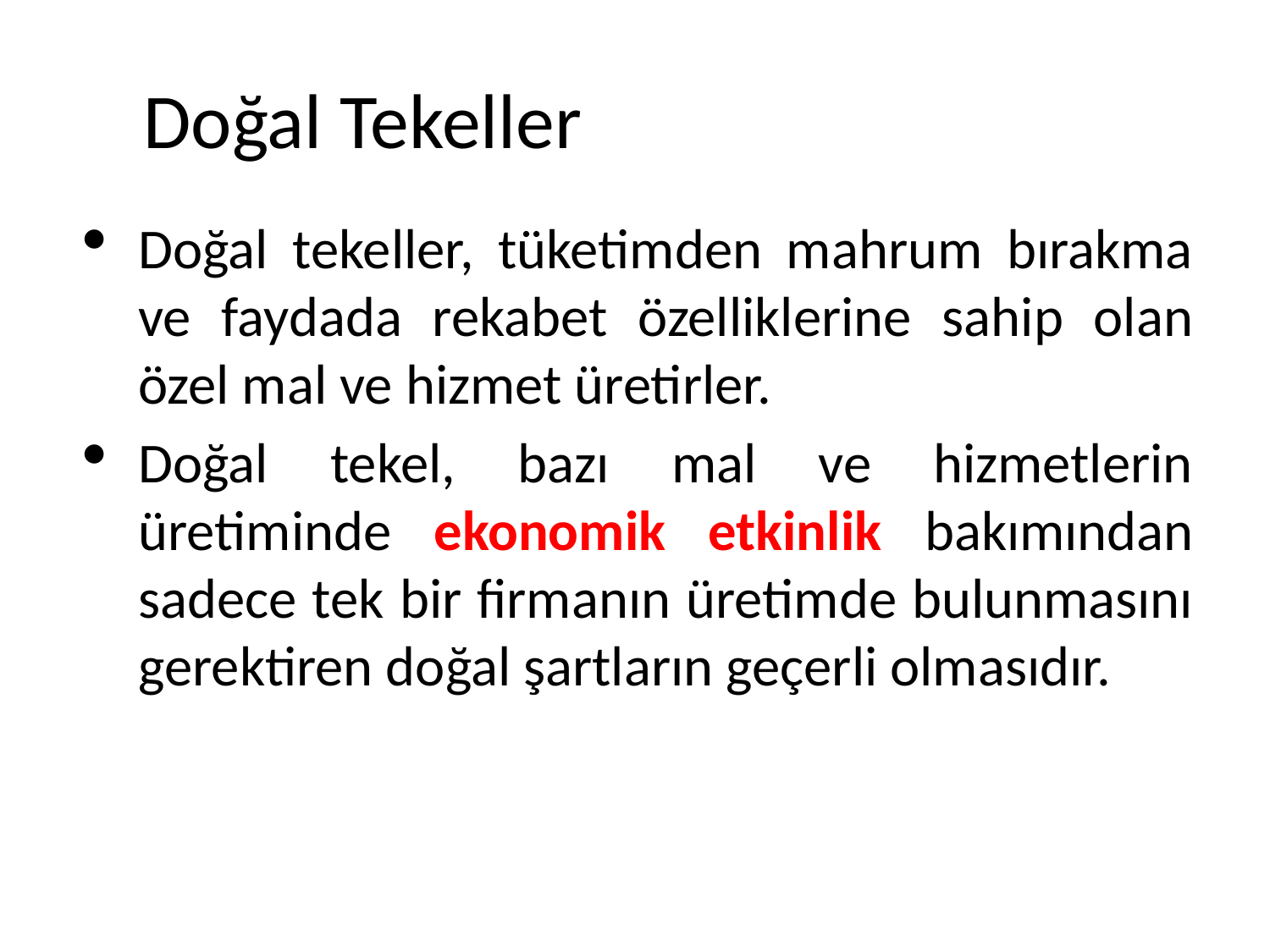

# Doğal Tekeller
Doğal tekeller, tüketimden mahrum bırakma ve faydada rekabet özelliklerine sahip olan özel mal ve hizmet üretirler.
Doğal tekel, bazı mal ve hizmetlerin üretiminde ekonomik etkinlik bakımından sadece tek bir firmanın üretimde bulunmasını gerektiren doğal şartların geçerli olmasıdır.